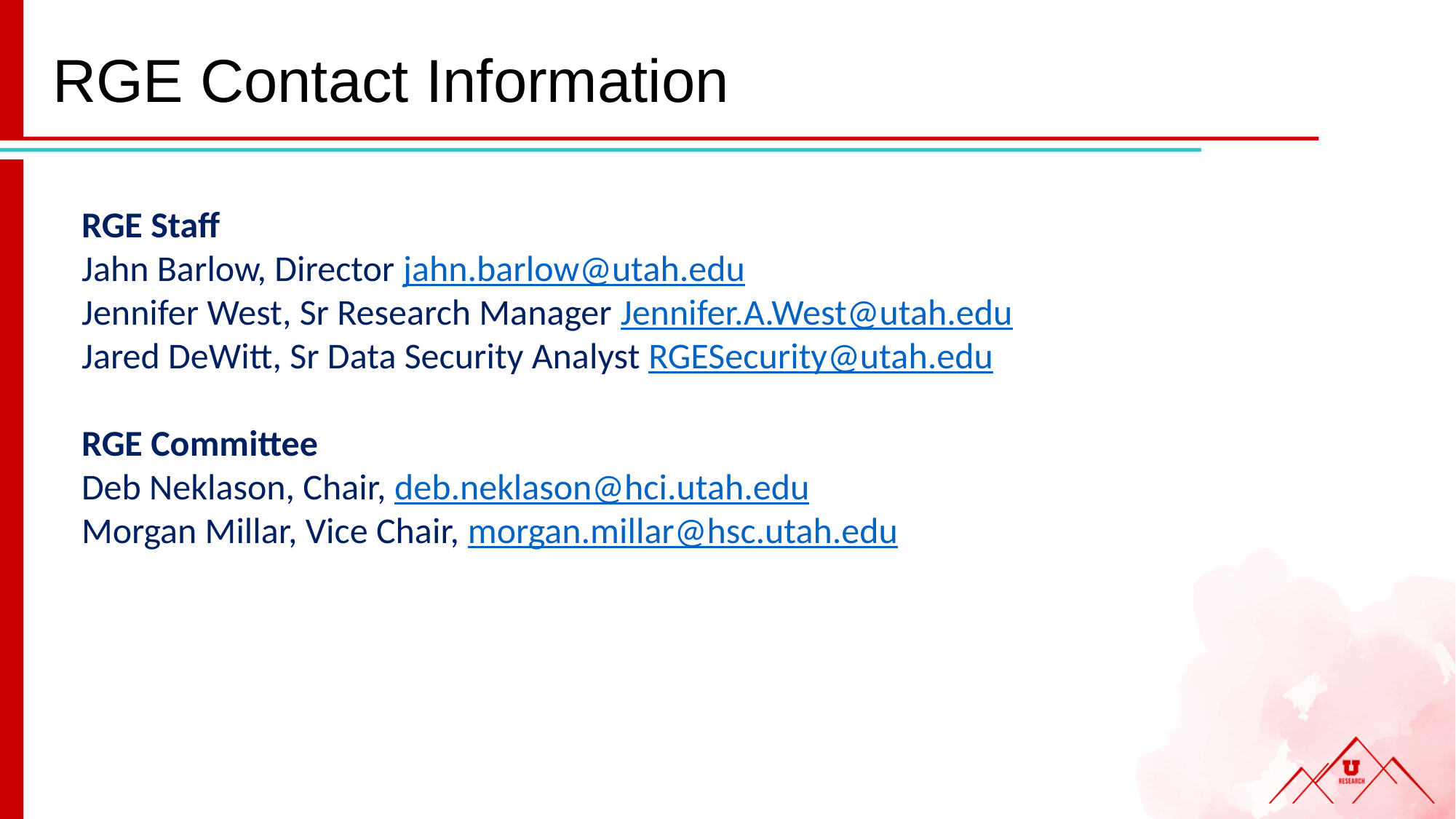

# RGE Contact Information
RGE Staff
Jahn Barlow, Director jahn.barlow@utah.edu
Jennifer West, Sr Research Manager Jennifer.A.West@utah.edu
Jared DeWitt, Sr Data Security Analyst RGESecurity@utah.edu

RGE Committee
Deb Neklason, Chair, deb.neklason@hci.utah.edu
Morgan Millar, Vice Chair, morgan.millar@hsc.utah.edu